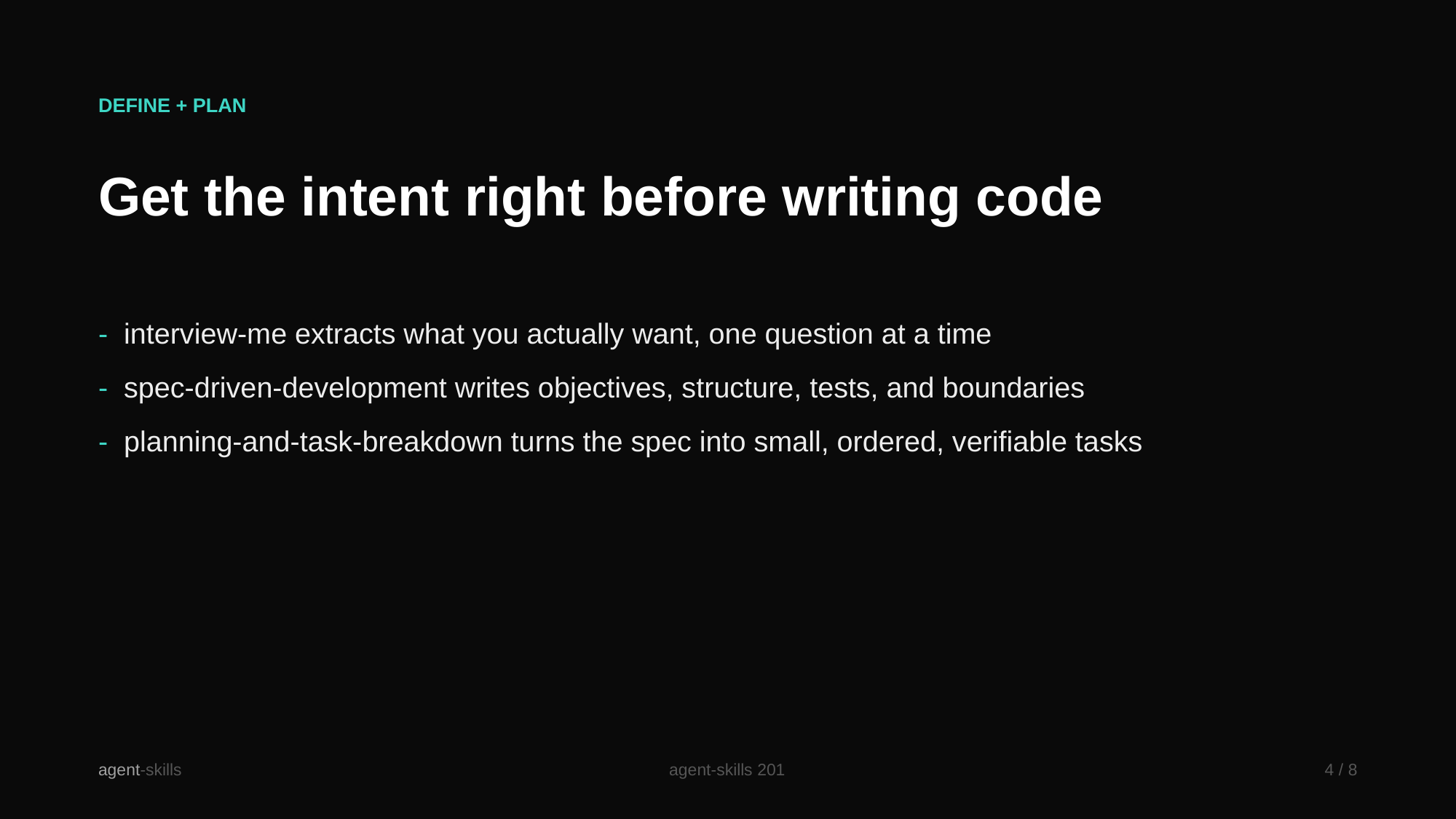

DEFINE + PLAN
Get the intent right before writing code
-  interview-me extracts what you actually want, one question at a time
-  spec-driven-development writes objectives, structure, tests, and boundaries
-  planning-and-task-breakdown turns the spec into small, ordered, verifiable tasks
agent-skills
agent-skills 201
4 / 8